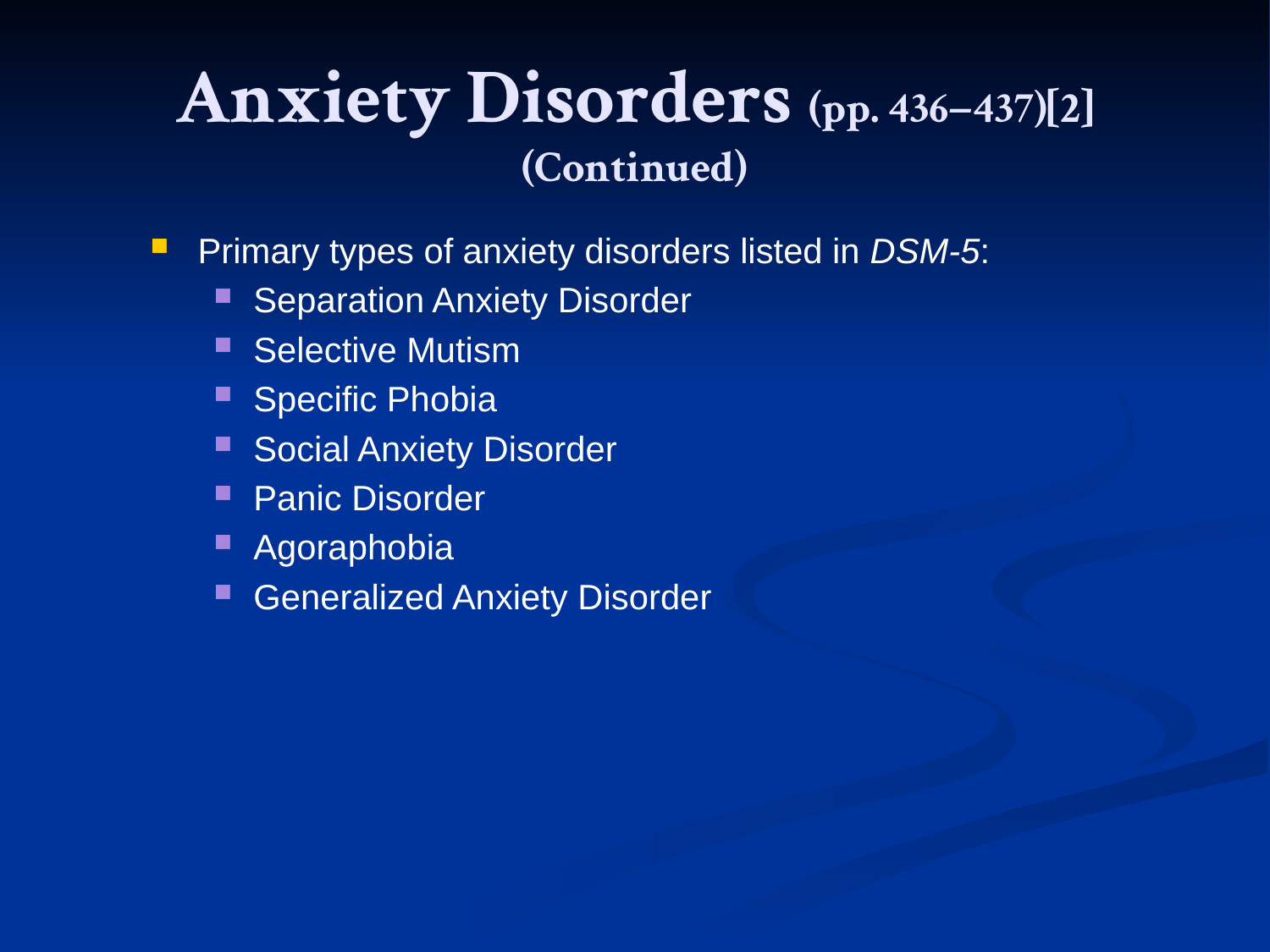

# Anxiety Disorders (pp. 436–437)[2] (Continued)
Primary types of anxiety disorders listed in DSM-5:
Separation Anxiety Disorder
Selective Mutism
Specific Phobia
Social Anxiety Disorder
Panic Disorder
Agoraphobia
Generalized Anxiety Disorder